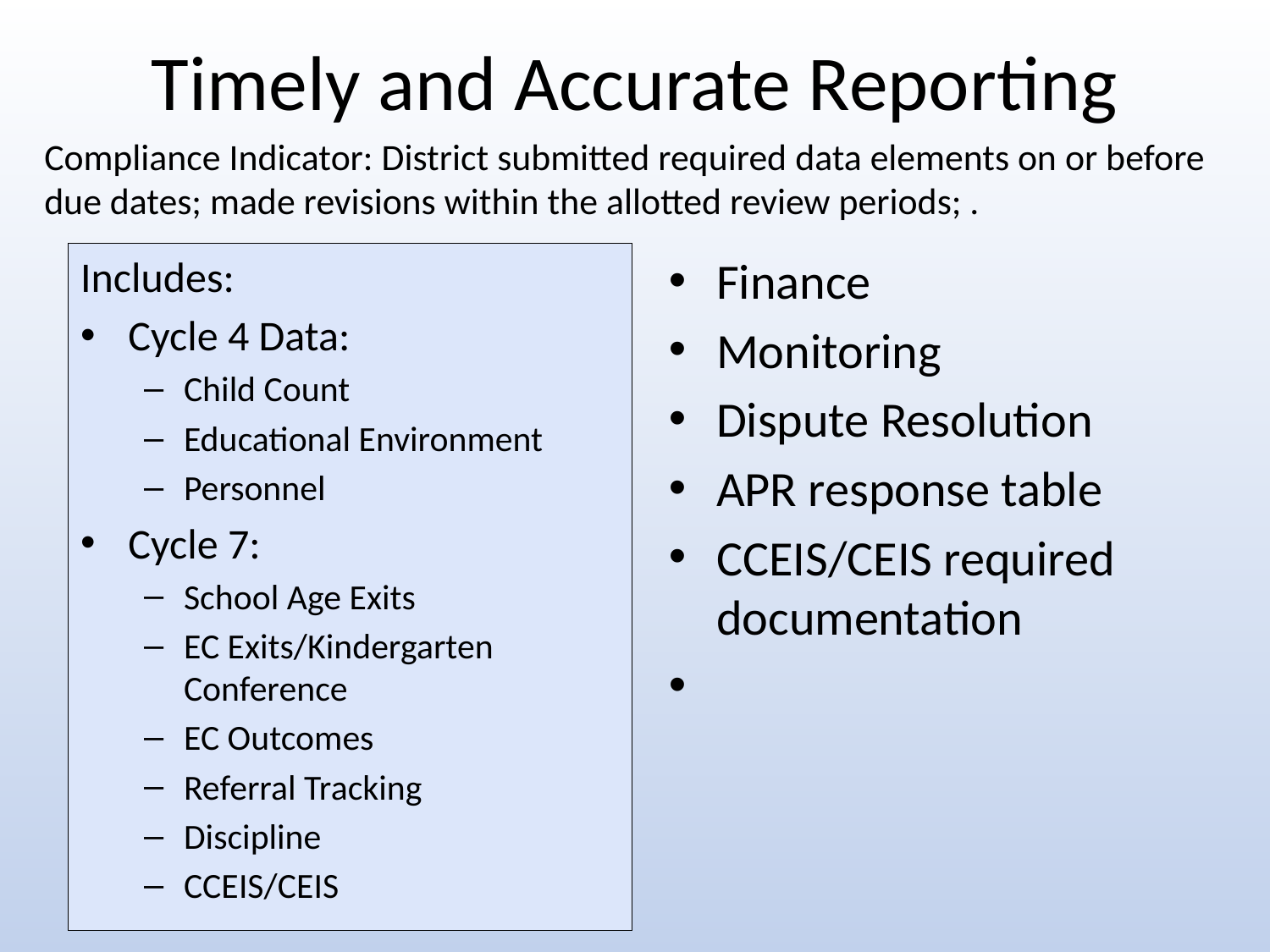

# Timely and Accurate Reporting
Compliance Indicator: District submitted required data elements on or before due dates; made revisions within the allotted review periods; .
Includes:
Cycle 4 Data:
Child Count
Educational Environment
Personnel
Cycle 7:
School Age Exits
EC Exits/Kindergarten Conference
EC Outcomes
Referral Tracking
Discipline
CCEIS/CEIS
Finance
Monitoring
Dispute Resolution
APR response table
CCEIS/CEIS required documentation